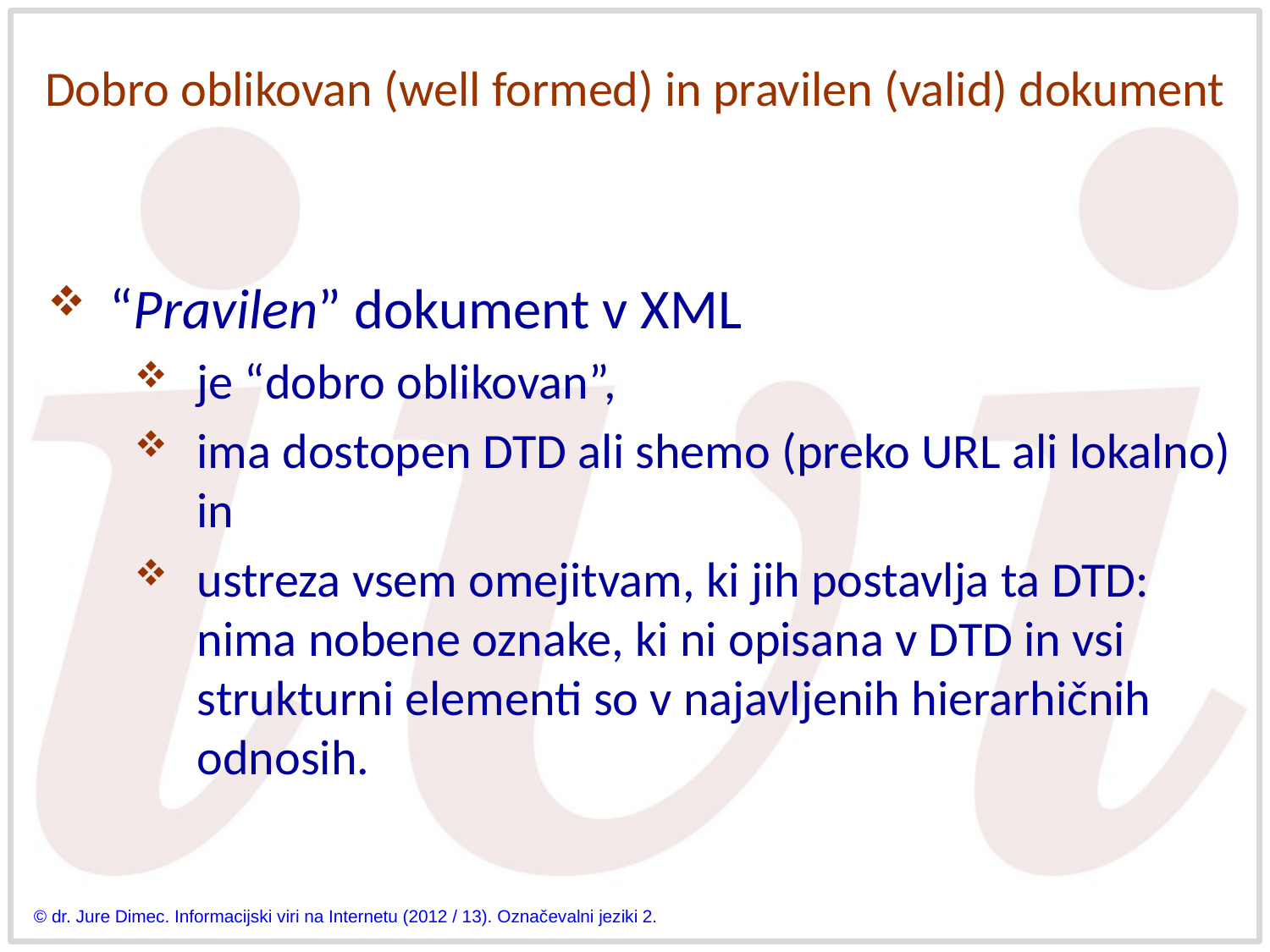

# Dobro oblikovan (well formed) in pravilen (valid) dokument
“Pravilen” dokument v XML
je “dobro oblikovan”,
ima dostopen DTD ali shemo (preko URL ali lokalno) in
ustreza vsem omejitvam, ki jih postavlja ta DTD: nima nobene oznake, ki ni opisana v DTD in vsi strukturni elementi so v najavljenih hierarhičnih odnosih.
© dr. Jure Dimec. Informacijski viri na Internetu (2012 / 13). Označevalni jeziki 2.